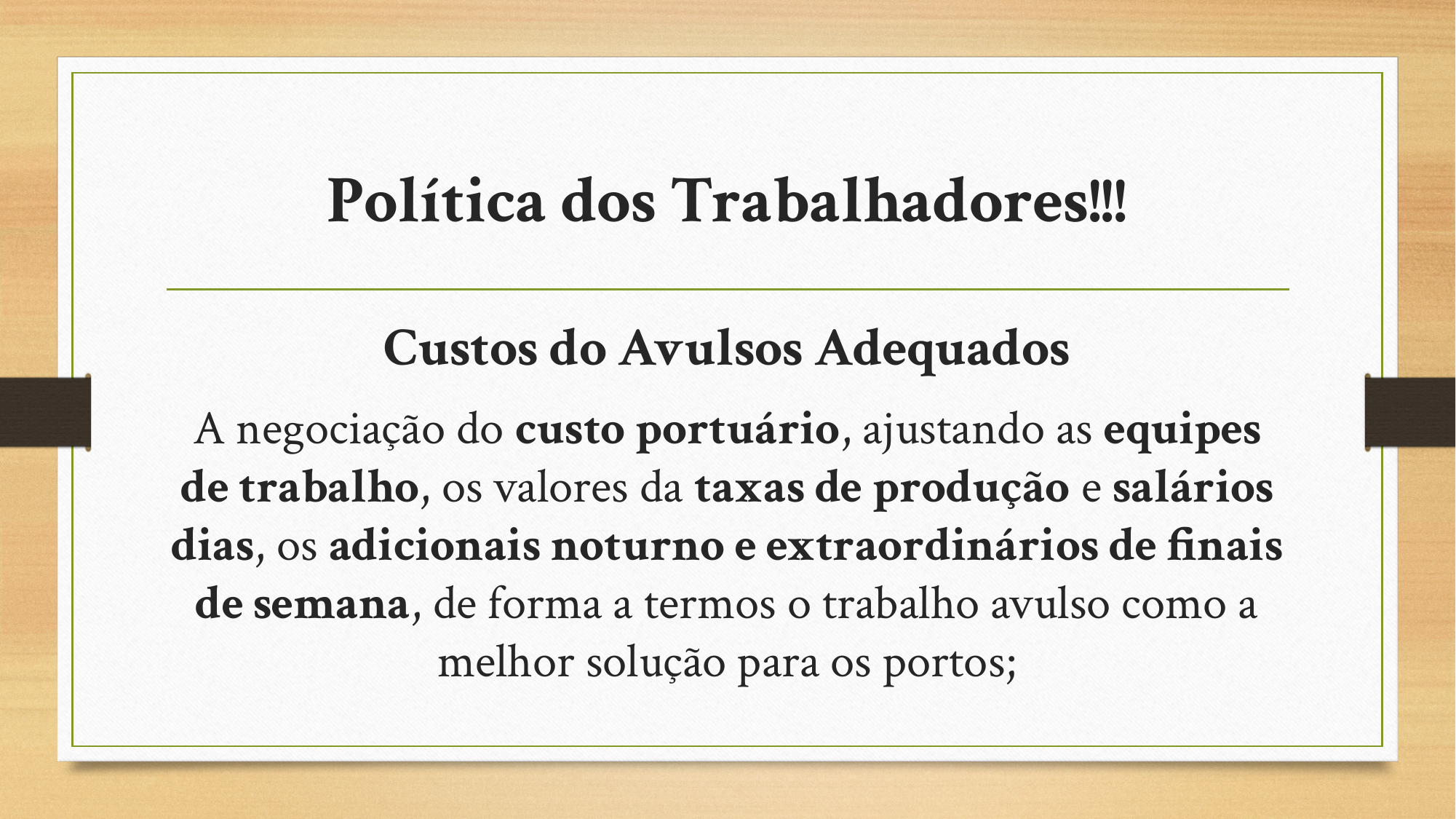

# Política dos Trabalhadores!!!
Custos do Avulsos Adequados
A negociação do custo portuário, ajustando as equipes de trabalho, os valores da taxas de produção e salários dias, os adicionais noturno e extraordinários de finais de semana, de forma a termos o trabalho avulso como a melhor solução para os portos;